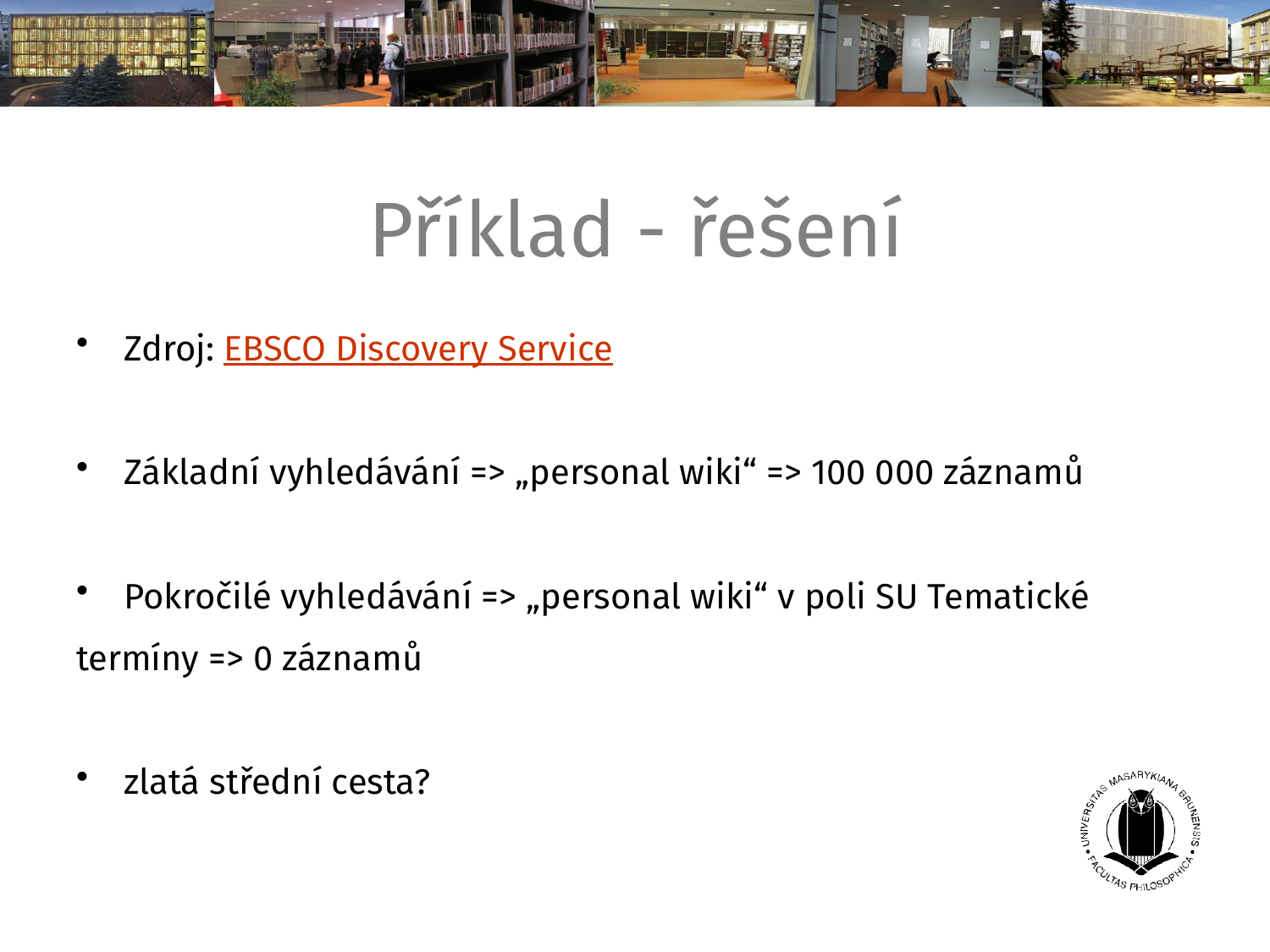

# Příklad - řešení
Zdroj: EBSCO Discovery Service

Základní vyhledávání => „personal wiki“ => 100 000 záznamů

Pokročilé vyhledávání => „personal wiki“ v poli SU Tematické
termíny => 0 záznamů

zlatá střední cesta?